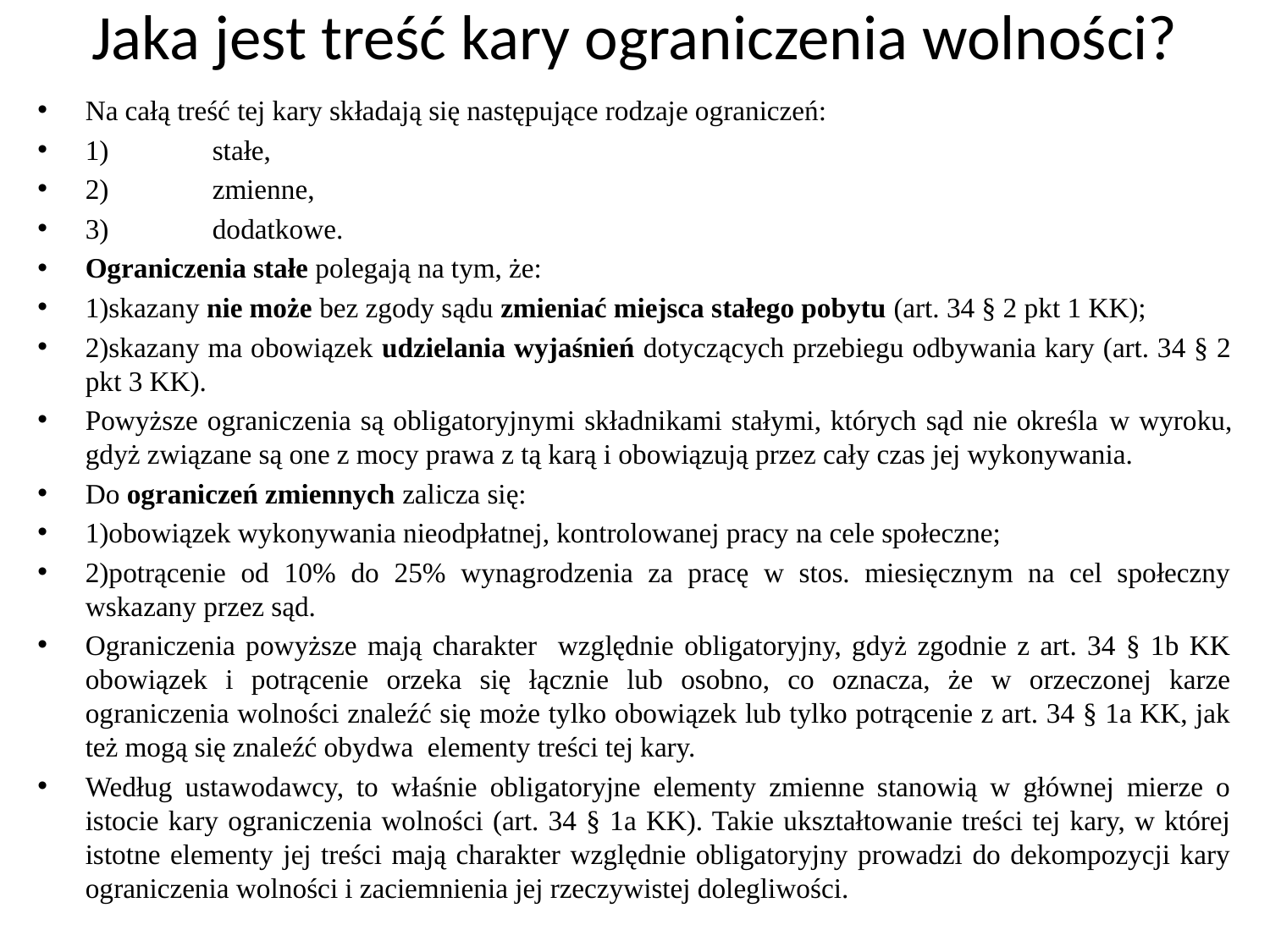

# Jaka jest treść kary ograniczenia wolności?
Na całą treść tej kary składają się następujące rodzaje ograniczeń:
1)	stałe,
2)	zmienne,
3)	dodatkowe.
Ograniczenia stałe polegają na tym, że:
1)skazany nie może bez zgody sądu zmieniać miejsca stałego pobytu (art. 34 § 2 pkt 1 KK);
2)skazany ma obowiązek udzielania wyjaśnień dotyczących przebiegu odbywania kary (art. 34 § 2 pkt 3 KK).
Powyższe ograniczenia są obligatoryjnymi składnikami stałymi, których sąd nie określa w wyroku, gdyż związane są one z mocy prawa z tą karą i obowiązują przez cały czas jej wykonywania.
Do ograniczeń zmiennych zalicza się:
1)obowiązek wykonywania nieodpłatnej, kontrolowanej pracy na cele społeczne;
2)potrącenie od 10% do 25% wynagrodzenia za pracę w stos. miesięcznym na cel społeczny wskazany przez sąd.
Ograniczenia powyższe mają charakter  względnie obligatoryjny, gdyż zgodnie z art. 34 § 1b KK obowiązek i potrącenie orzeka się łącznie lub osobno, co oznacza, że w orzeczonej karze ograniczenia wolności znaleźć się może tylko obowiązek lub tylko potrącenie z art. 34 § 1a KK, jak też mogą się znaleźć obydwa  elementy treści tej kary.
Według ustawodawcy, to właśnie obligatoryjne elementy zmienne stanowią w głównej mierze o istocie kary ograniczenia wolności (art. 34 § 1a KK). Takie ukształtowanie treści tej kary, w której istotne elementy jej treści mają charakter względnie obligatoryjny prowadzi do dekompozycji kary ograniczenia wolności i zaciemnienia jej rzeczywistej dolegliwości.